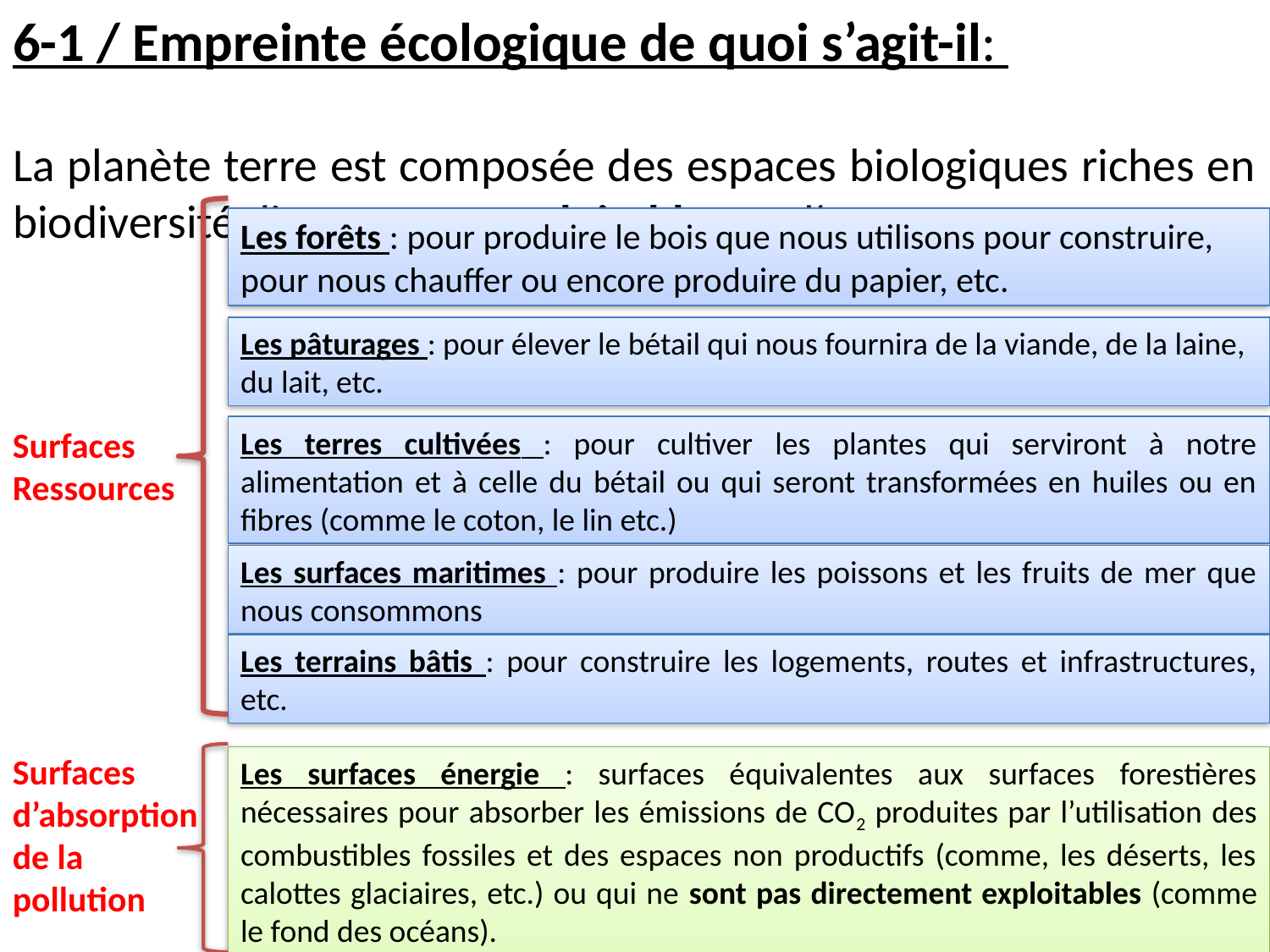

6-1 / Empreinte écologique de quoi s’agit-il:

La planète terre est composée des espaces biologiques riches en biodiversité directement exploitable  par l’Homme comme :

Les forêts : pour produire le bois que nous utilisons pour construire, pour nous chauffer ou encore produire du papier, etc.
Les pâturages : pour élever le bétail qui nous fournira de la viande, de la laine, du lait, etc.
Surfaces Ressources
Les terres cultivées : pour cultiver les plantes qui serviront à notre alimentation et à celle du bétail ou qui seront transformées en huiles ou en fibres (comme le coton, le lin etc.)
Les surfaces maritimes : pour produire les poissons et les fruits de mer que nous consommons
Les terrains bâtis : pour construire les logements, routes et infrastructures, etc.
Surfaces d’absorption de la pollution

Les surfaces énergie : surfaces équivalentes aux surfaces forestières nécessaires pour absorber les émissions de CO2 produites par l’utilisation des combustibles fossiles et des espaces non productifs (comme, les déserts, les calottes glaciaires, etc.) ou qui ne sont pas directement exploitables (comme le fond des océans).